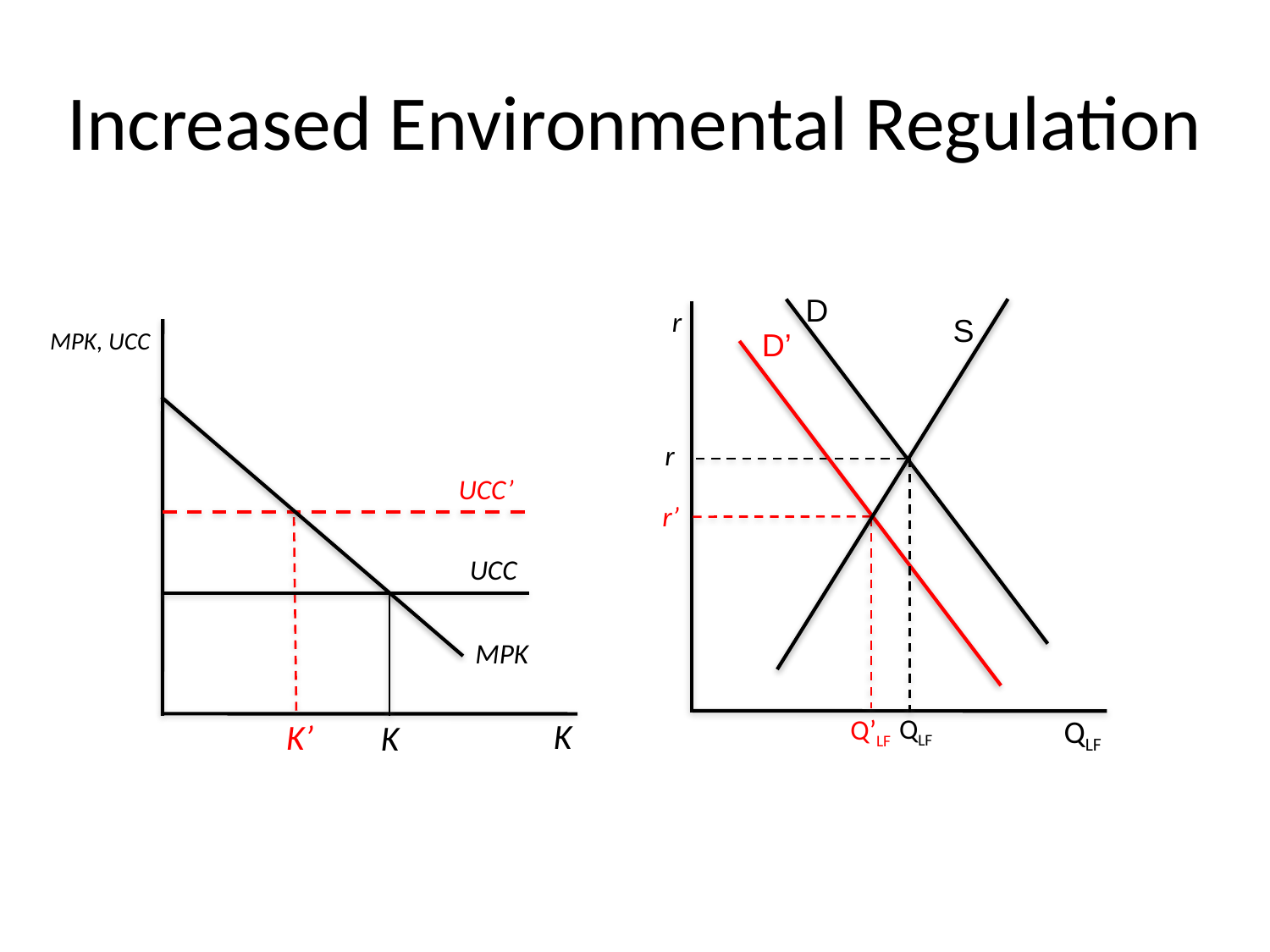

# Increased Environmental Regulation
D
   r
S
D’
   MPK, UCC
       r
UCC’
       r’
UCC
MPK
QLF
Q’LF
QLF
   K
   K’
   K